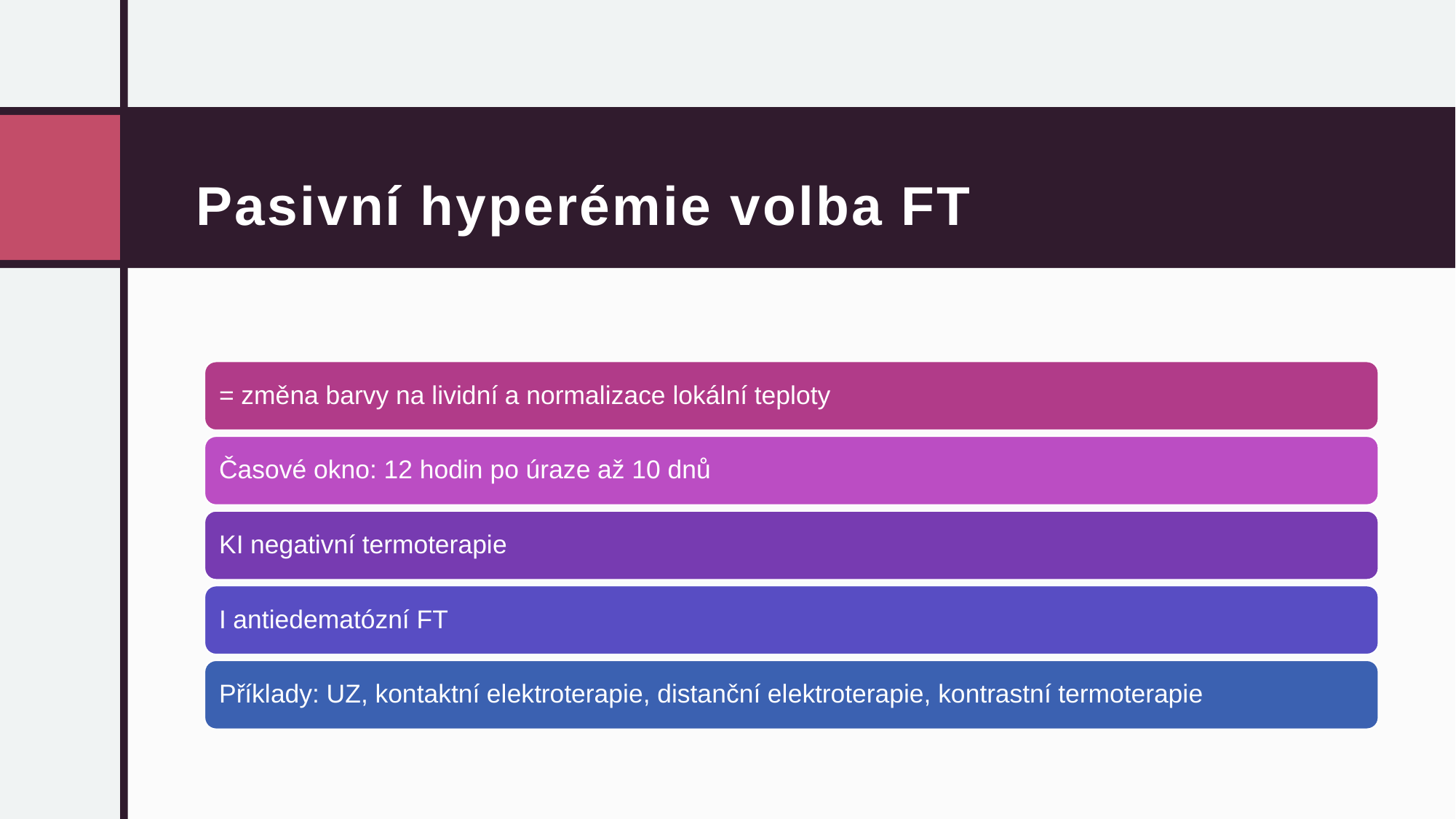

# Pasivní hyperémie volba FT

= změna barvy na lividní a normalizace lokální teploty
Časové okno: 12 hodin po úraze až 10 dnů
KI negativní termoterapie
I antiedematózní FT
Příklady: UZ, kontaktní elektroterapie, distanční elektroterapie, kontrastní termoterapie